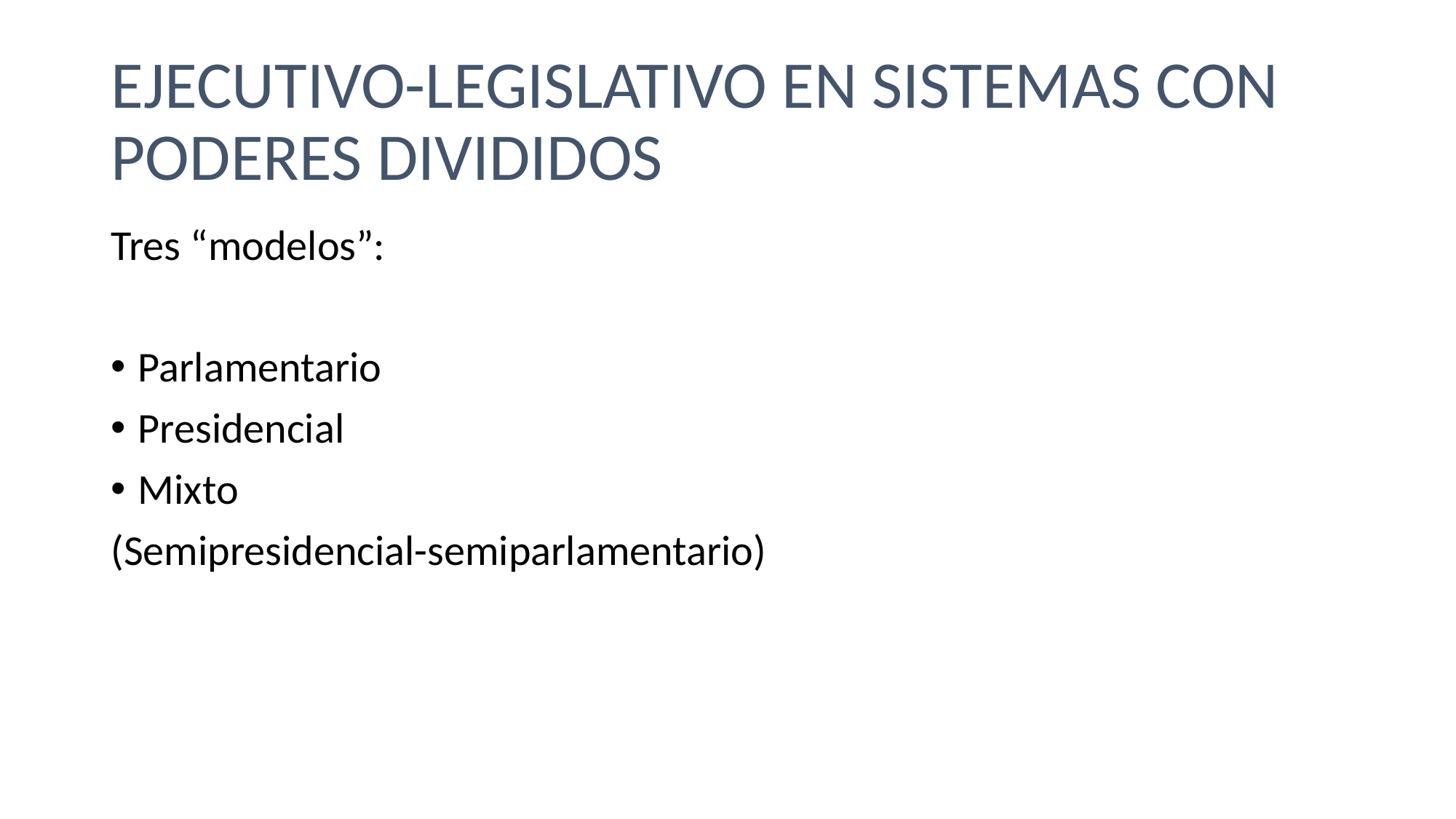

# EJECUTIVO-LEGISLATIVO EN SISTEMAS CON PODERES DIVIDIDOS
Tres “modelos”:

Parlamentario
Presidencial
Mixto
(Semipresidencial-semiparlamentario)